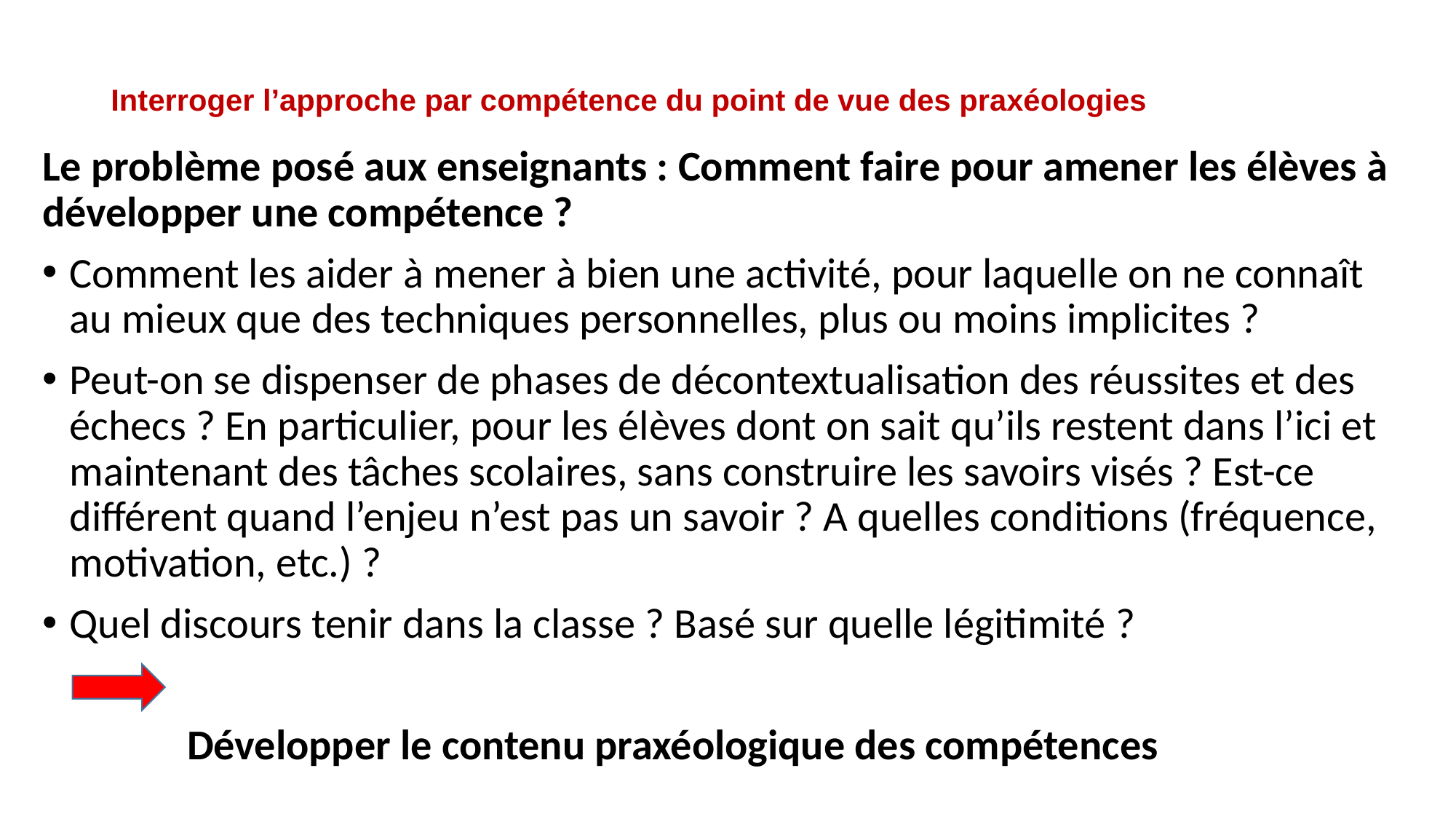

# Interroger l’approche par compétence du point de vue des praxéologies
Le problème posé aux enseignants : Comment faire pour amener les élèves à développer une compétence ?
Comment les aider à mener à bien une activité, pour laquelle on ne connaît au mieux que des techniques personnelles, plus ou moins implicites ?
Peut-on se dispenser de phases de décontextualisation des réussites et des échecs ? En particulier, pour les élèves dont on sait qu’ils restent dans l’ici et maintenant des tâches scolaires, sans construire les savoirs visés ? Est-ce différent quand l’enjeu n’est pas un savoir ? A quelles conditions (fréquence, motivation, etc.) ?
Quel discours tenir dans la classe ? Basé sur quelle légitimité ?

               Développer le contenu praxéologique des compétences